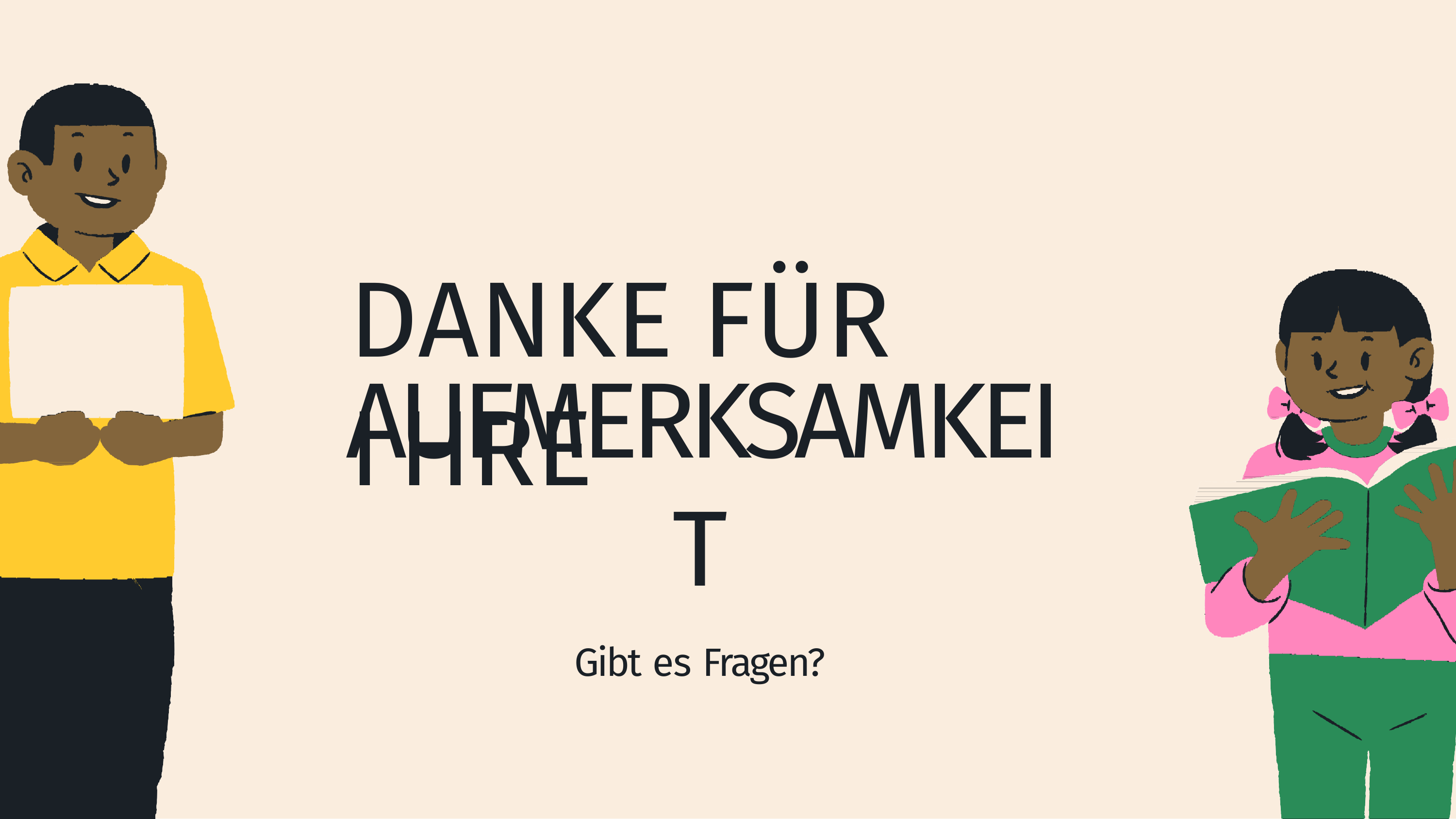

# DANKE FÜR IHRE
AUFMERKSAMKEIT
Gibt es Fragen?